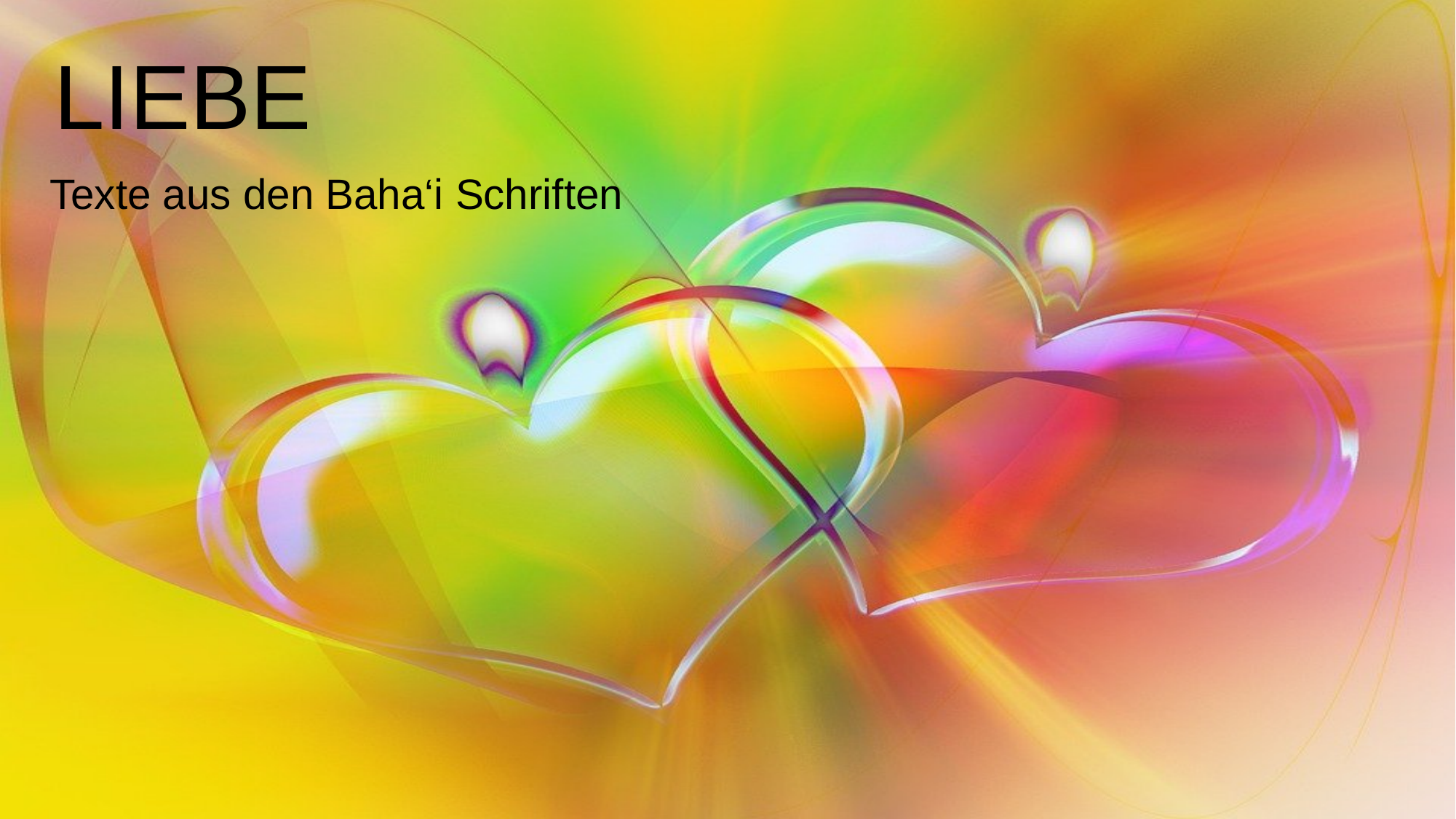

# LIEBE
Texte aus den Baha‘i Schriften